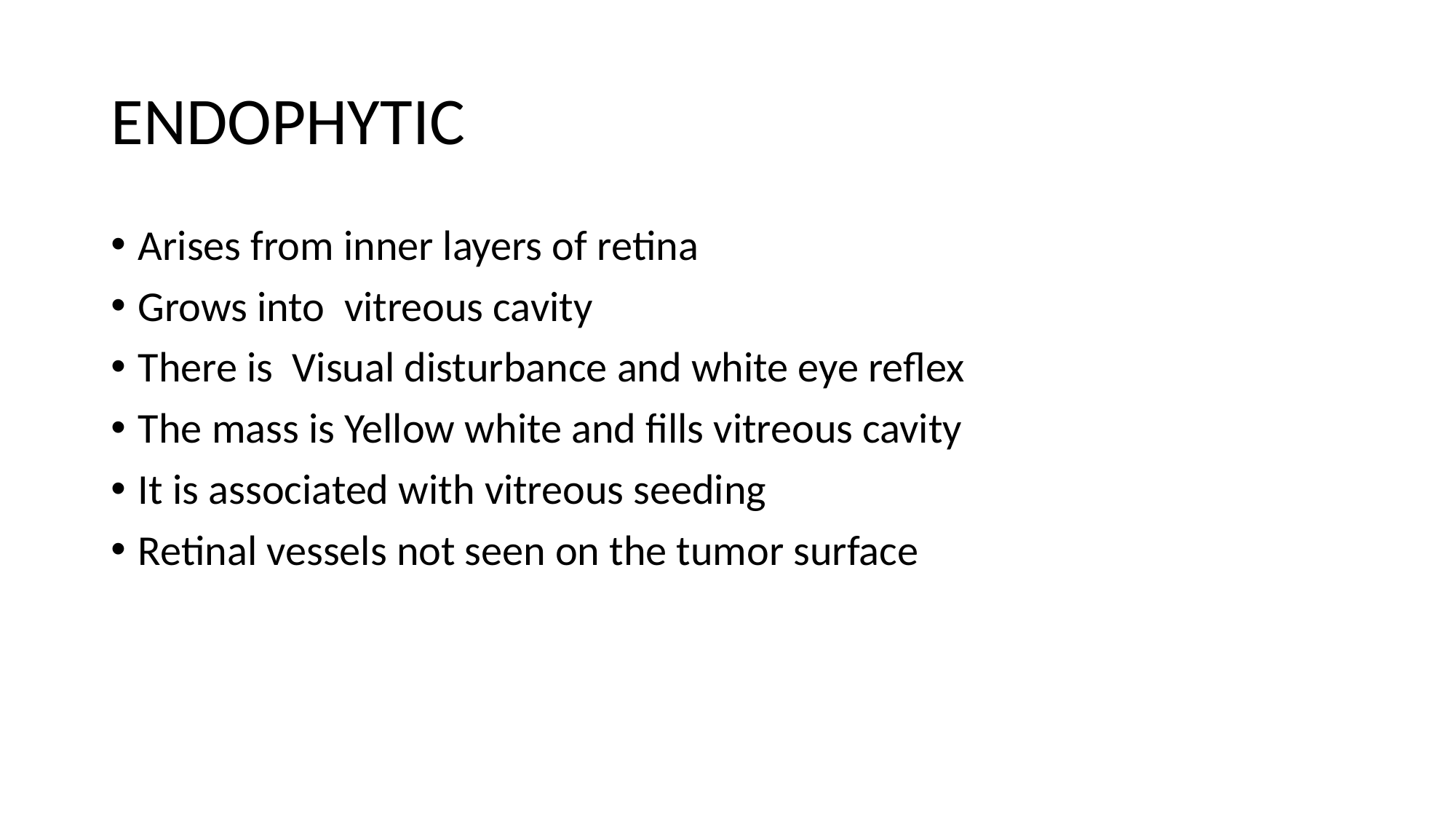

# ENDOPHYTIC
Arises from inner layers of retina
Grows into  vitreous cavity
There is  Visual disturbance and white eye reflex
The mass is Yellow white and fills vitreous cavity
It is associated with vitreous seeding
Retinal vessels not seen on the tumor surface